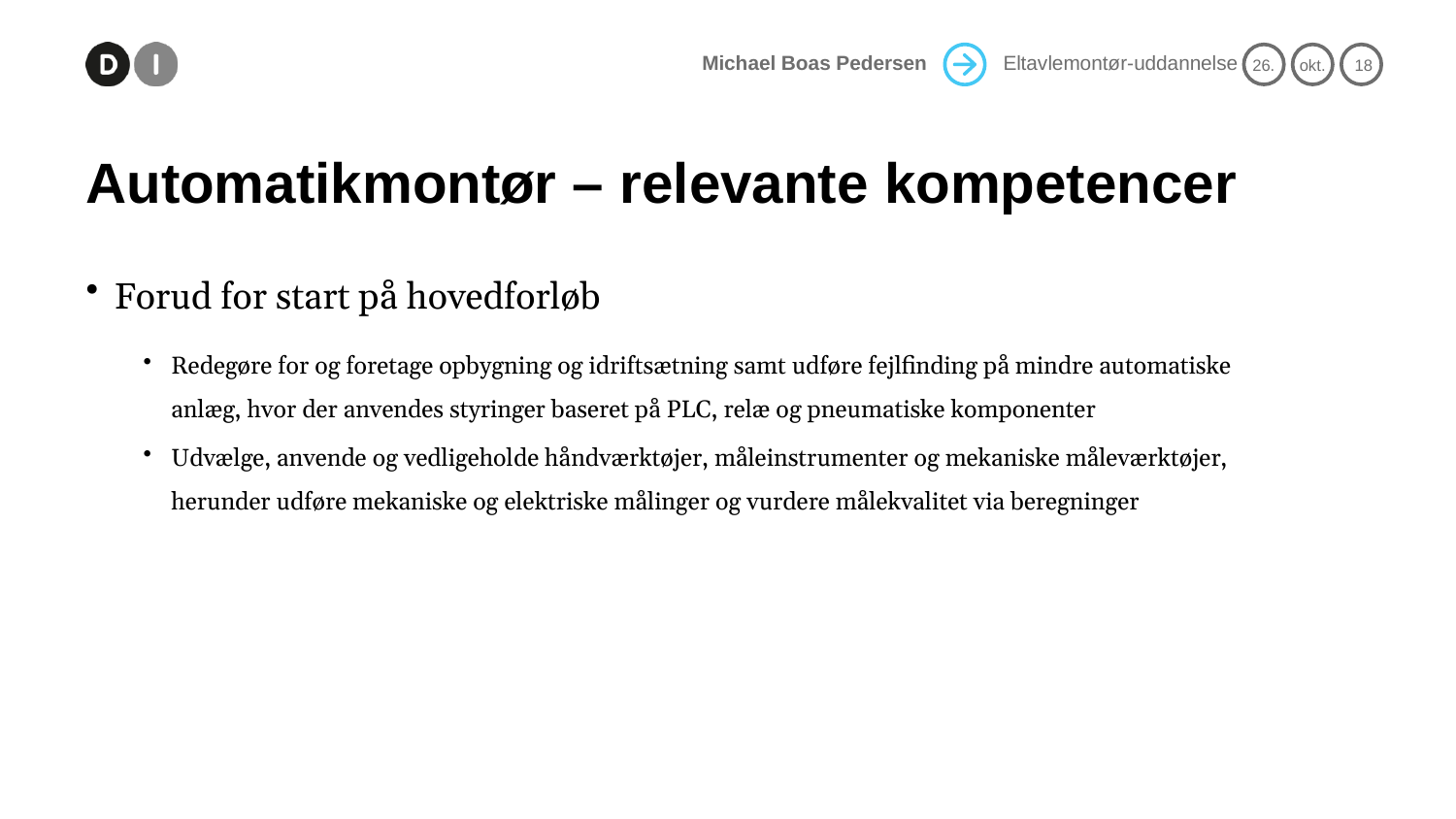

# Automatikmontør – relevante kompetencer
Forud for start på hovedforløb
Redegøre for og foretage opbygning og idriftsætning samt udføre fejlfinding på mindre automatiske anlæg, hvor der anvendes styringer baseret på PLC, relæ og pneumatiske komponenter
Udvælge, anvende og vedligeholde håndværktøjer, måleinstrumenter og mekaniske måleværktøjer, herunder udføre mekaniske og elektriske målinger og vurdere målekvalitet via beregninger
10